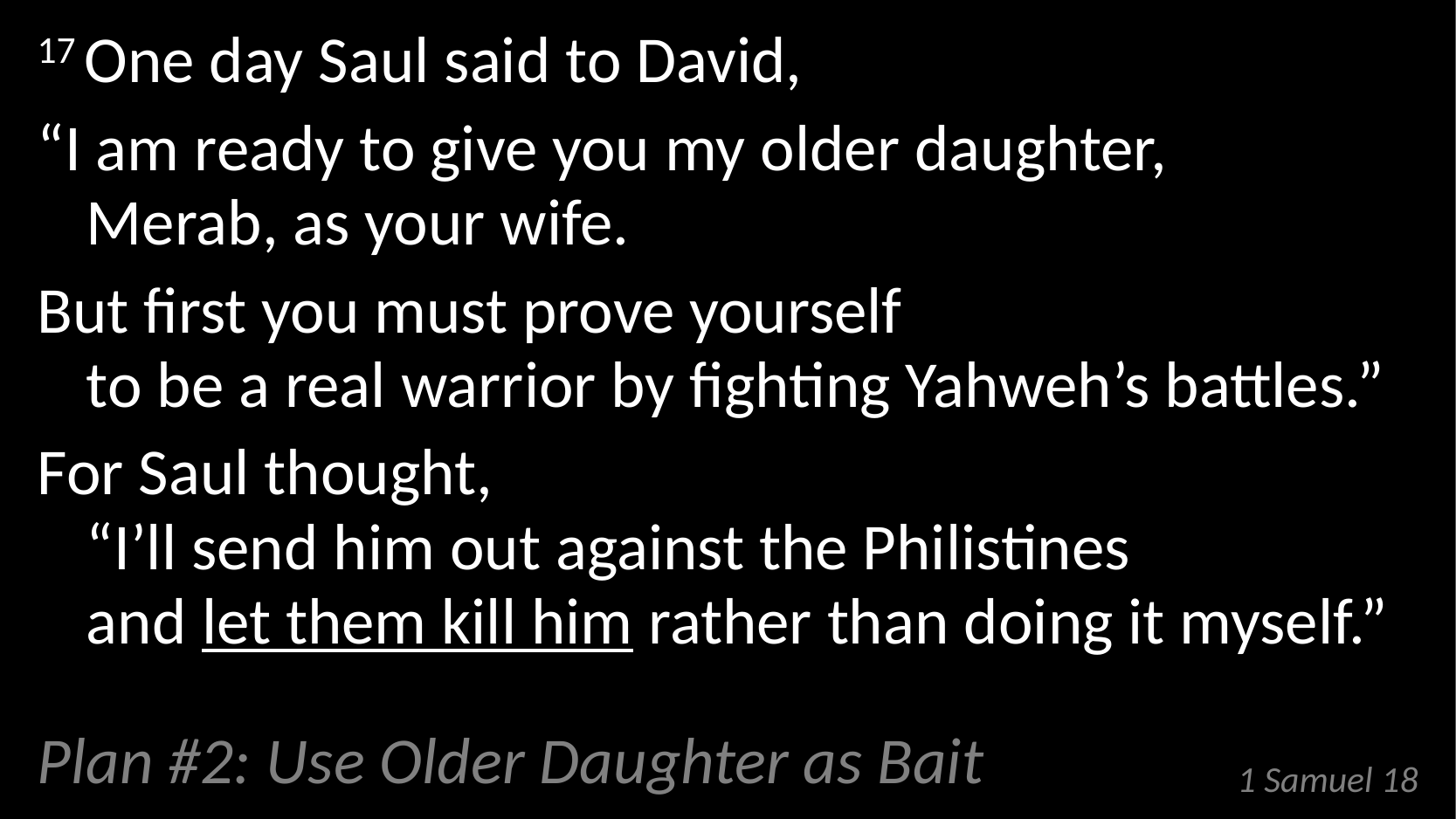

17 One day Saul said to David,
“I am ready to give you my older daughter,
Merab, as your wife.
But first you must prove yourself
to be a real warrior by fighting Yahweh’s battles.”
For Saul thought,
“I’ll send him out against the Philistines
and let them kill him rather than doing it myself.”
Plan #2: Use Older Daughter as Bait
# 1 Samuel 18